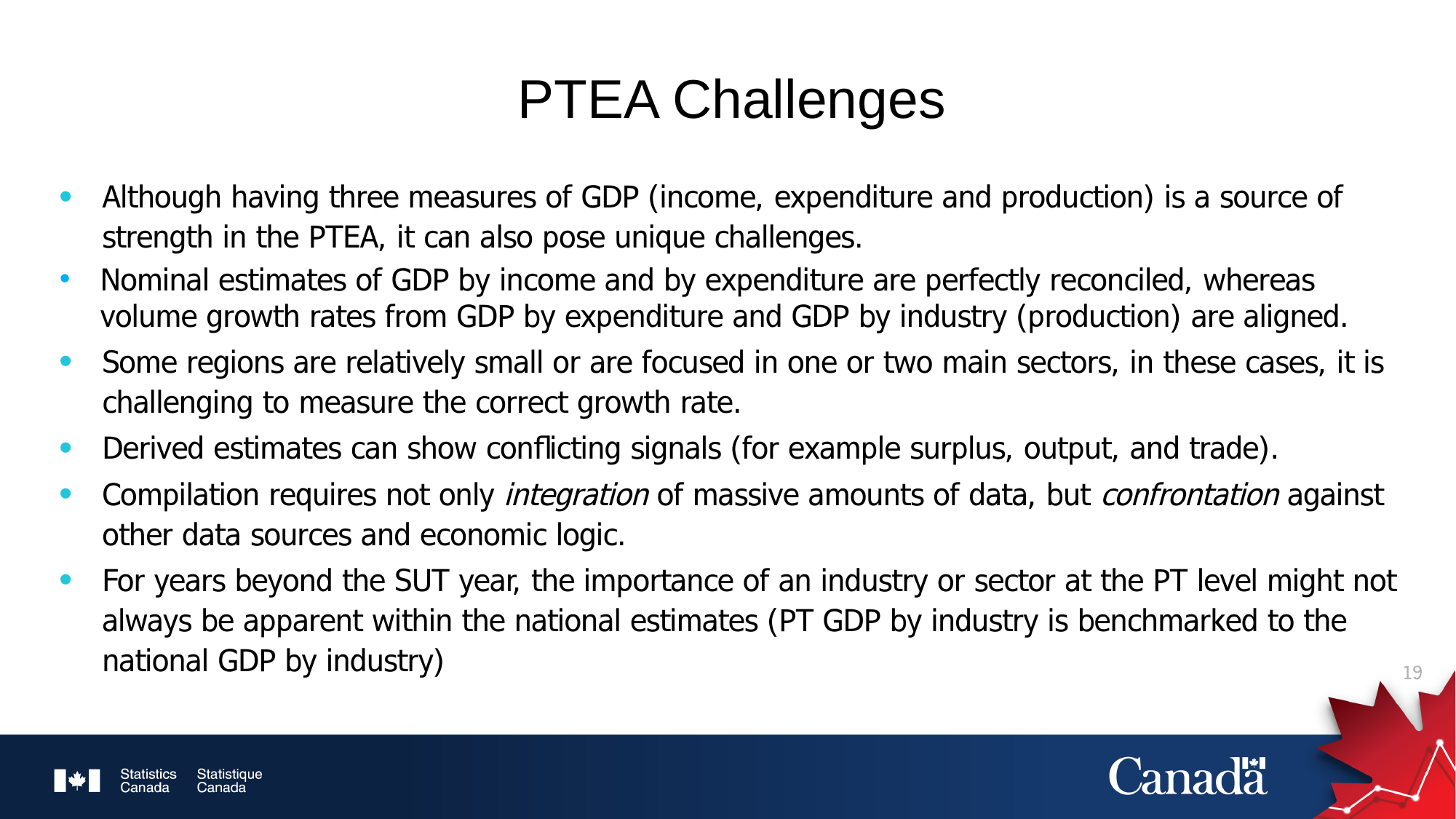

# PTEA Challenges
Although having three measures of GDP (income, expenditure and production) is a source of strength in the PTEA, it can also pose unique challenges.
Nominal estimates of GDP by income and by expenditure are perfectly reconciled, whereas volume growth rates from GDP by expenditure and GDP by industry (production) are aligned.
Some regions are relatively small or are focused in one or two main sectors, in these cases, it is challenging to measure the correct growth rate.
Derived estimates can show conflicting signals (for example surplus, output, and trade).
Compilation requires not only integration of massive amounts of data, but confrontation against other data sources and economic logic.
For years beyond the SUT year, the importance of an industry or sector at the PT level might not always be apparent within the national estimates (PT GDP by industry is benchmarked to the national GDP by industry)
19